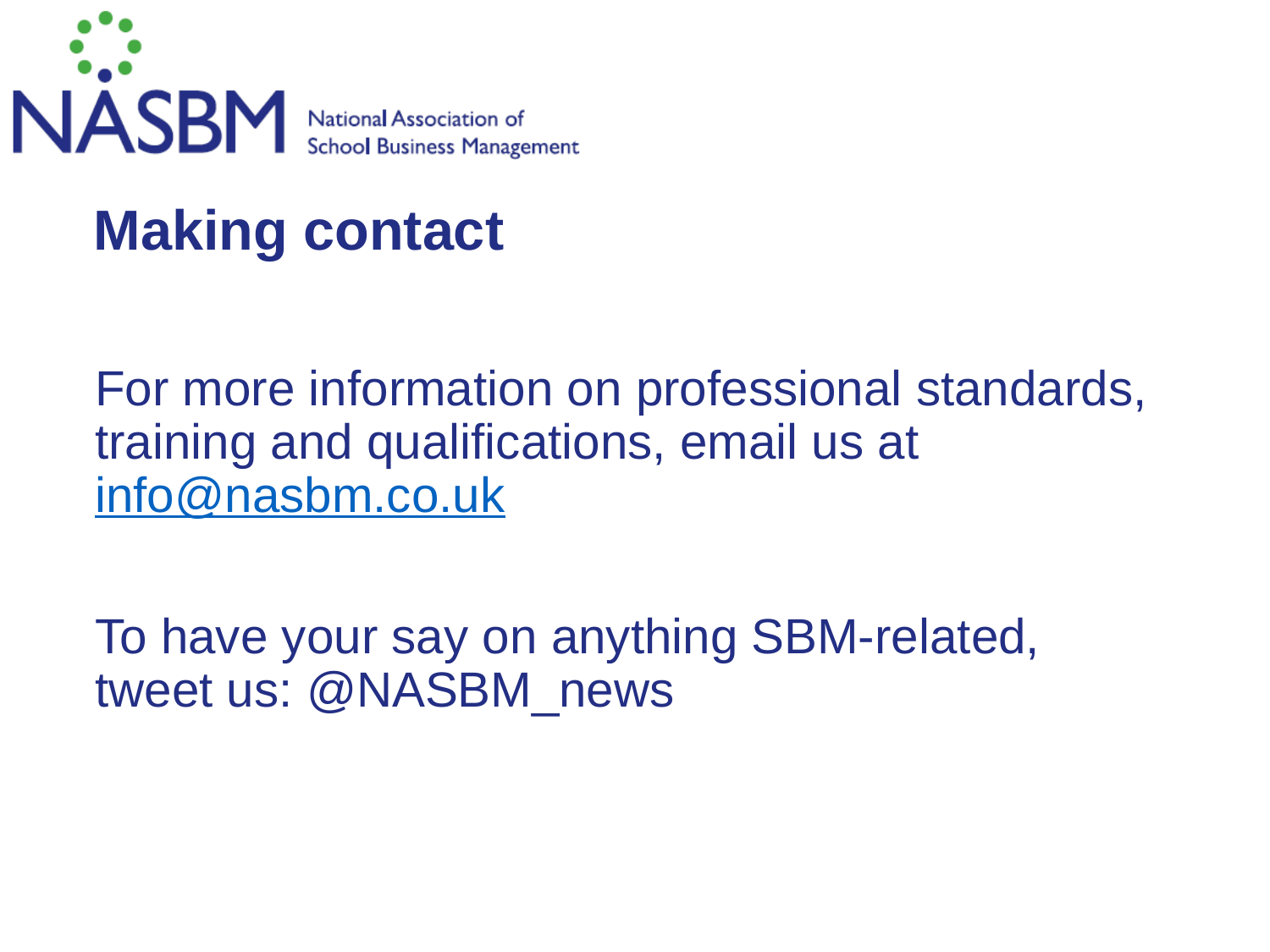

# Making contact
For more information on professional standards, training and qualifications, email us at info@nasbm.co.uk

To have your say on anything SBM-related, tweet us: @NASBM_news